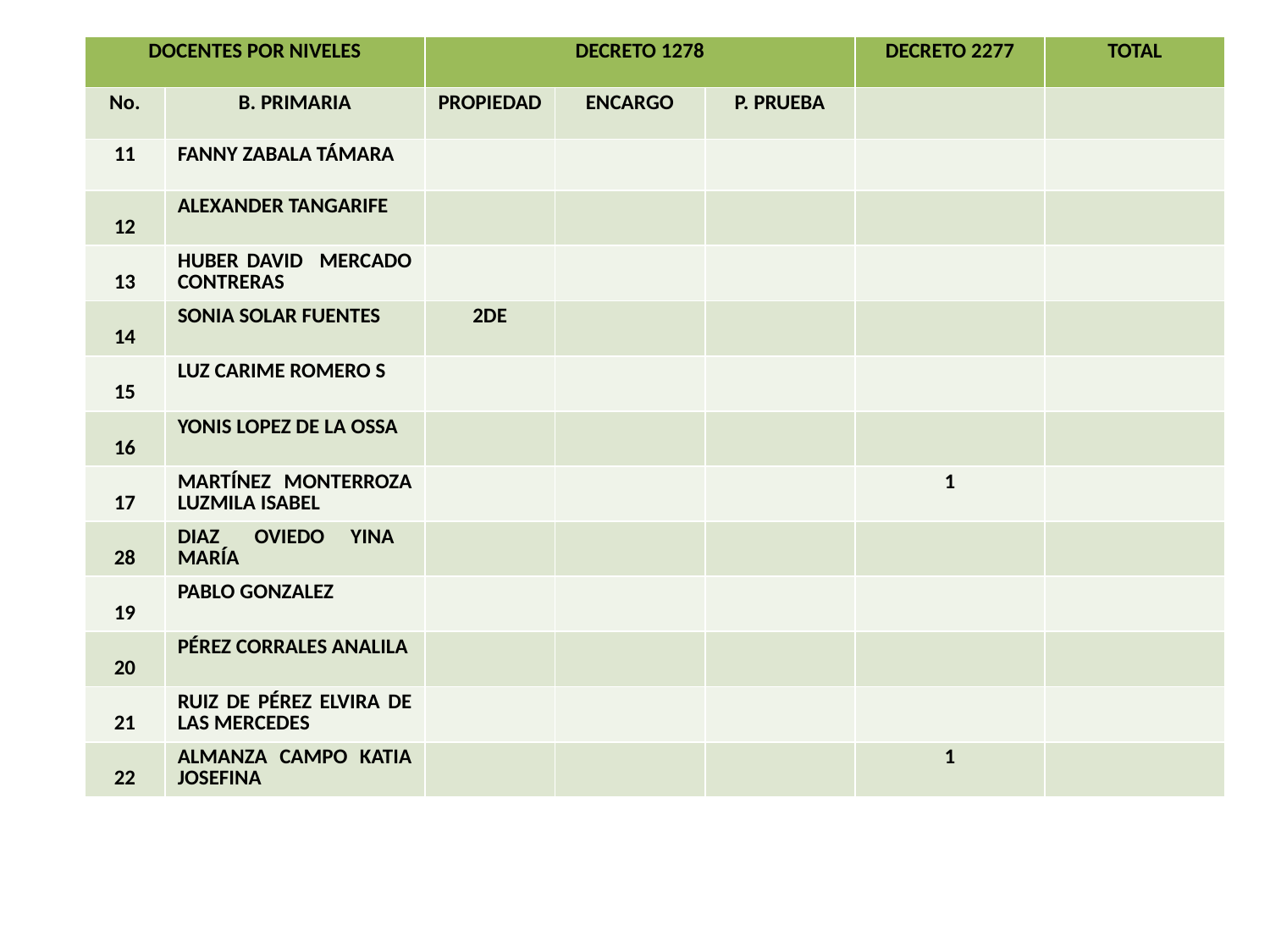

| DOCENTES POR NIVELES |  | DECRETO 1278 |  |  | DECRETO 2277 | TOTAL |
| --- | --- | --- | --- | --- | --- | --- |
| No. | B. PRIMARIA | PROPIEDAD | ENCARGO | P. PRUEBA |  |  |
| 11 | FANNY ZABALA TÁMARA |  |  |  |  |  |
| 12 | ALEXANDER TANGARIFE |  |  |  |  |  |
| 13 | HUBER DAVID MERCADO CONTRERAS |  |  |  |  |  |
| 14 | SONIA SOLAR FUENTES | 2DE |  |  |  |  |
| 15 | LUZ CARIME ROMERO S |  |  |  |  |  |
| 16 | YONIS LOPEZ DE LA OSSA |  |  |  |  |  |
| 17 | MARTÍNEZ MONTERROZA LUZMILA ISABEL |  |  |  | 1 |  |
| 28 | DIAZ OVIEDO YINA MARÍA |  |  |  |  |  |
| 19 | PABLO GONZALEZ |  |  |  |  |  |
| 20 | PÉREZ CORRALES ANALILA |  |  |  |  |  |
| 21 | RUIZ DE PÉREZ ELVIRA DE LAS MERCEDES |  |  |  |  |  |
| 22 | ALMANZA CAMPO KATIA JOSEFINA |  |  |  | 1 |  |